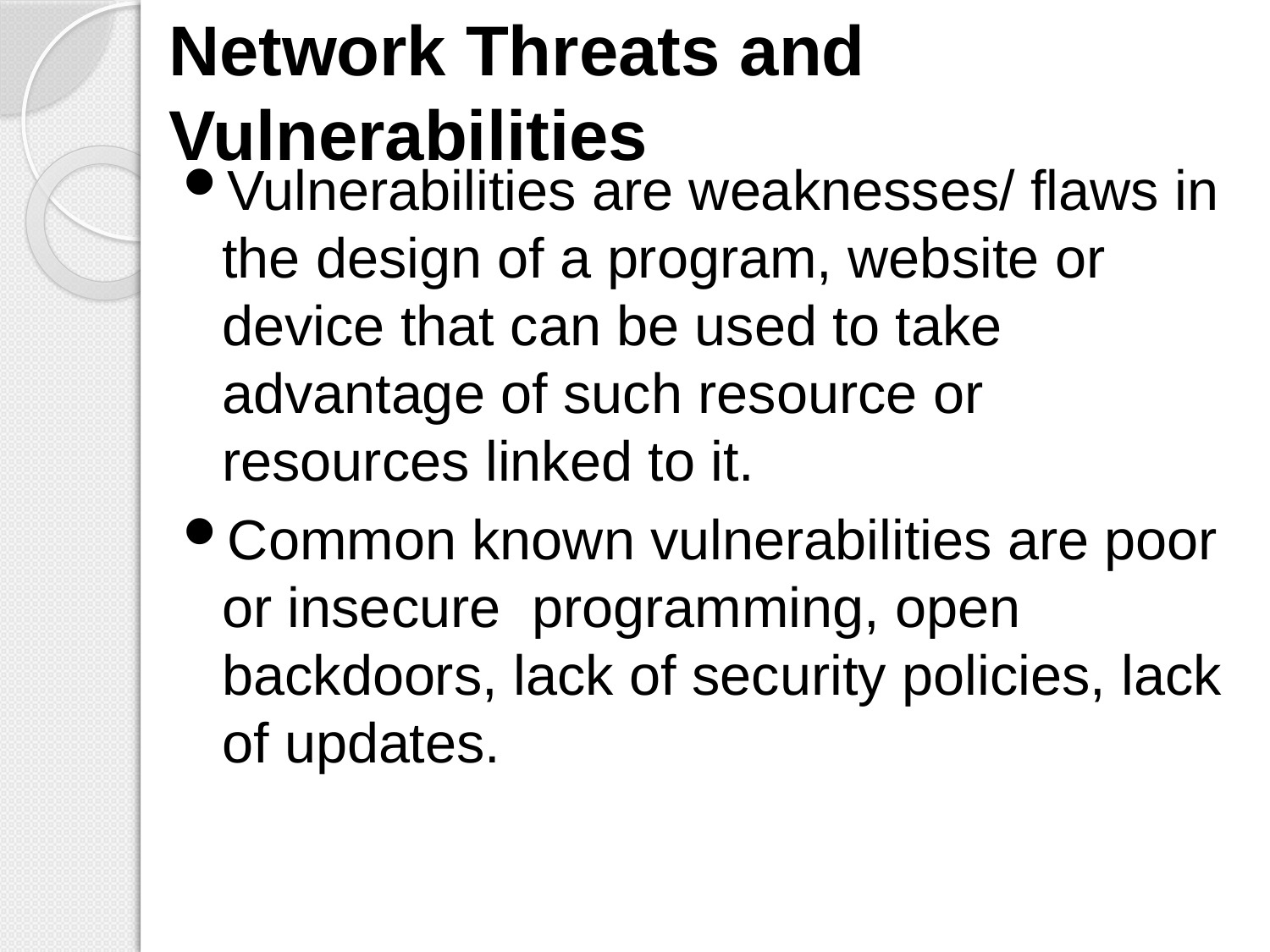

# Network Threats and Vulnerabilities
Vulnerabilities are weaknesses/ flaws in the design of a program, website or device that can be used to take advantage of such resource or resources linked to it.
Common known vulnerabilities are poor or insecure  programming, open backdoors, lack of security policies, lack of updates.